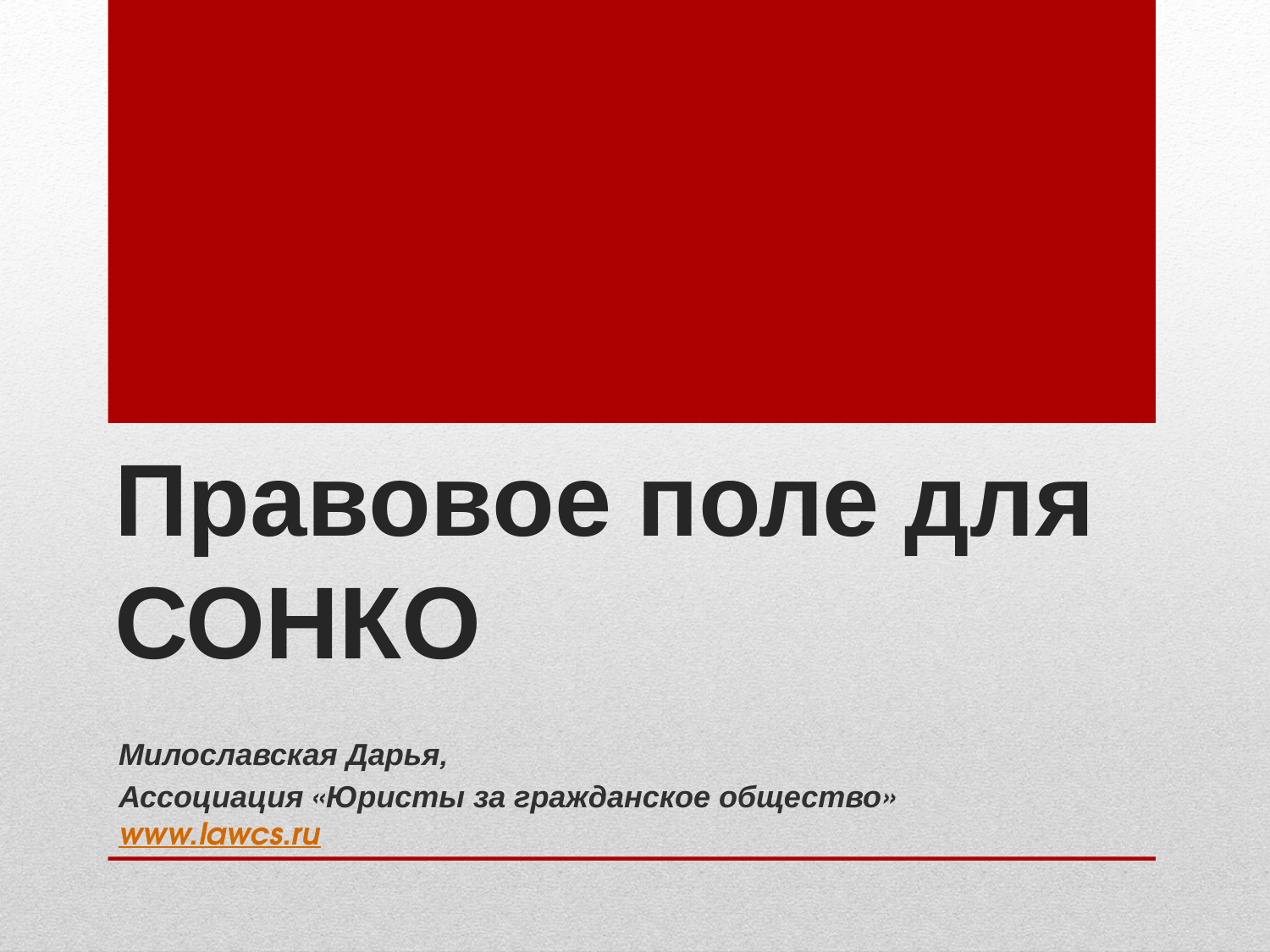

# Правовое поле для СОНКО

Милославская Дарья,
Ассоциация «Юристы за гражданское общество» www.lawcs.ru